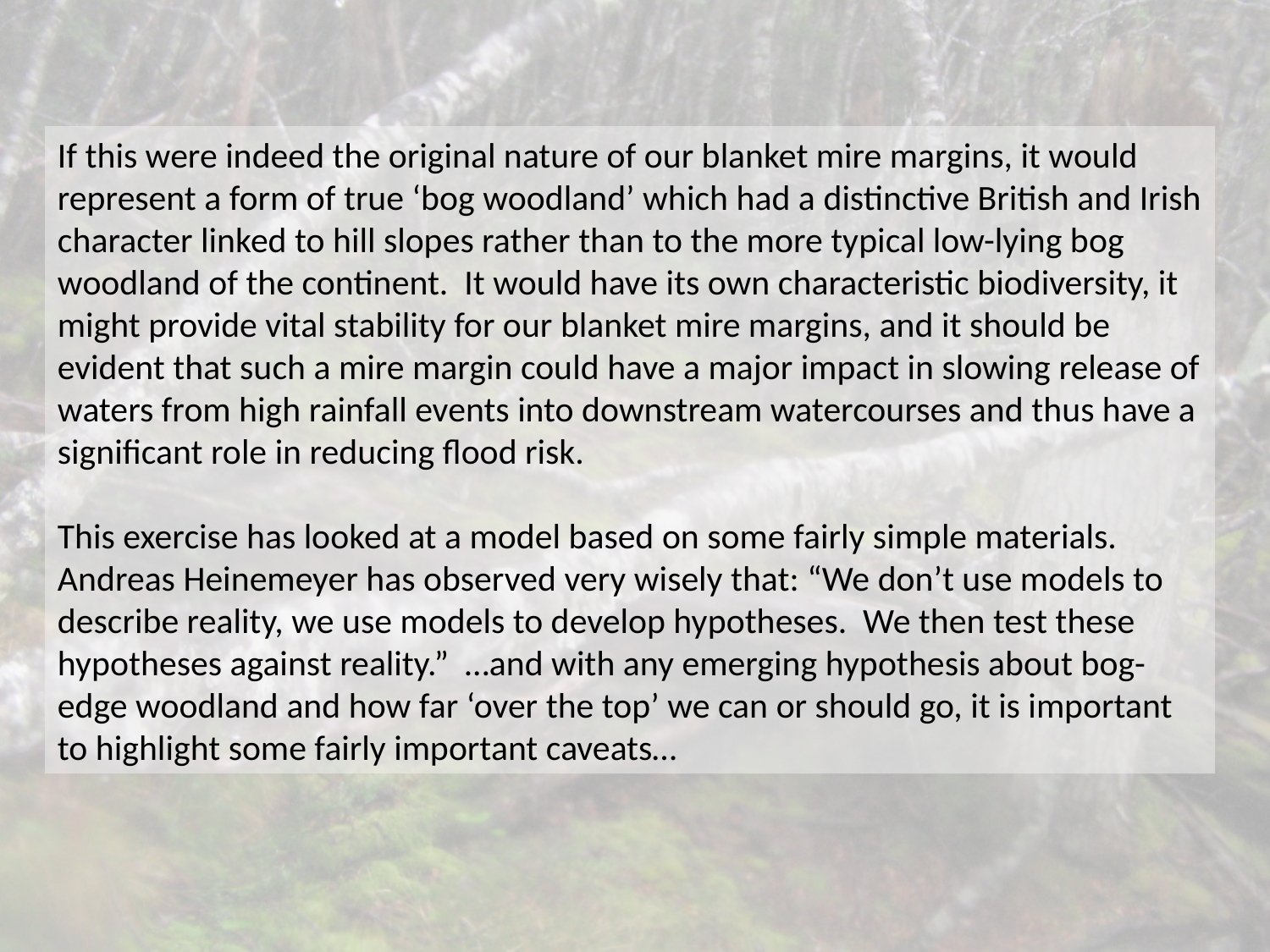

If this were indeed the original nature of our blanket mire margins, it would represent a form of true ‘bog woodland’ which had a distinctive British and Irish character linked to hill slopes rather than to the more typical low-lying bog woodland of the continent.  It would have its own characteristic biodiversity, it might provide vital stability for our blanket mire margins, and it should be evident that such a mire margin could have a major impact in slowing release of waters from high rainfall events into downstream watercourses and thus have a significant role in reducing flood risk.

This exercise has looked at a model based on some fairly simple materials.  Andreas Heinemeyer has observed very wisely that: “We don’t use models to describe reality, we use models to develop hypotheses.  We then test these hypotheses against reality.”  …and with any emerging hypothesis about bog-edge woodland and how far ‘over the top’ we can or should go, it is important to highlight some fairly important caveats…